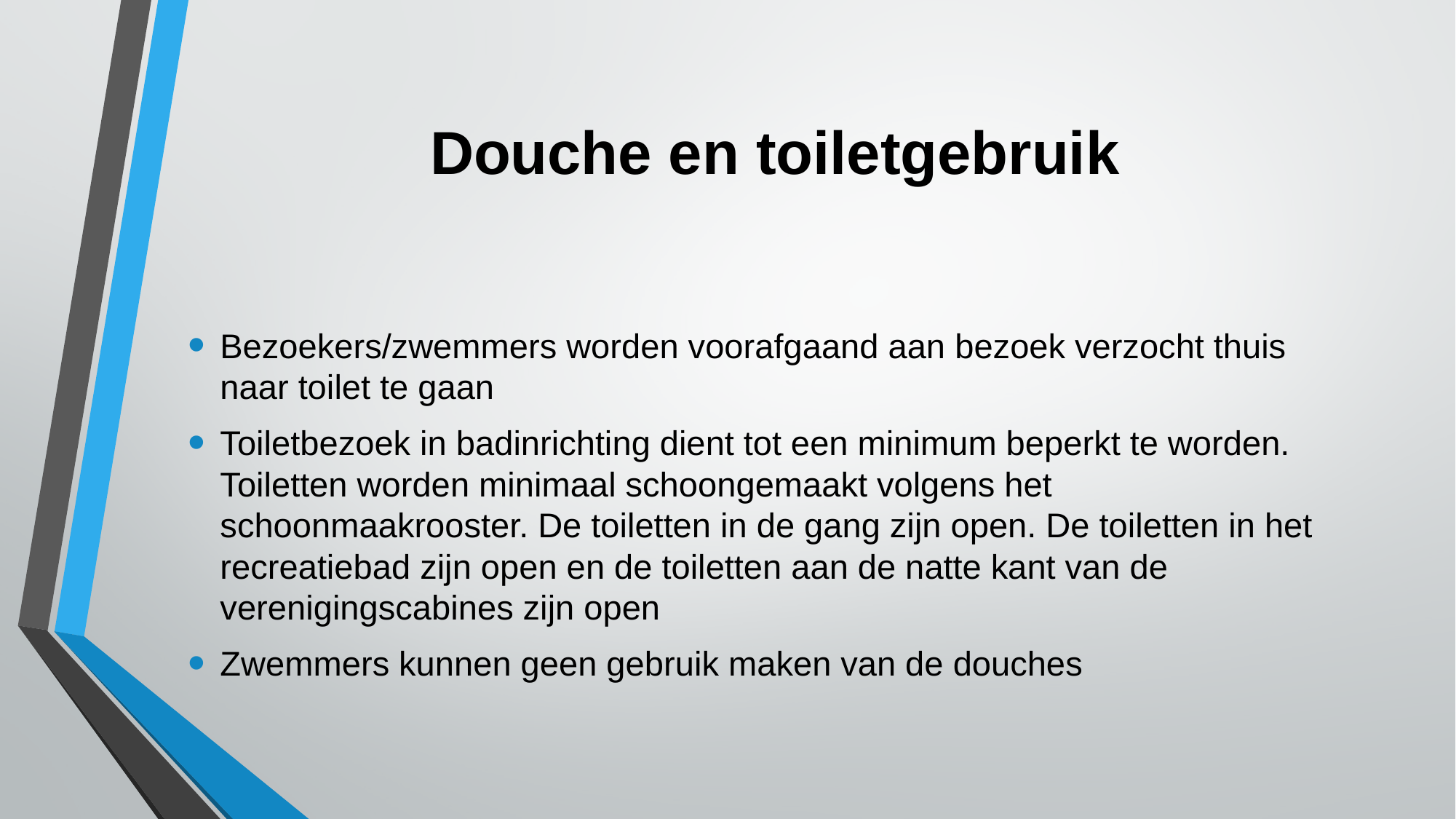

# Douche en toiletgebruik
Bezoekers/zwemmers worden voorafgaand aan bezoek verzocht thuis naar toilet te gaan
Toiletbezoek in badinrichting dient tot een minimum beperkt te worden. Toiletten worden minimaal schoongemaakt volgens het schoonmaakrooster. De toiletten in de gang zijn open. De toiletten in het recreatiebad zijn open en de toiletten aan de natte kant van de verenigingscabines zijn open
Zwemmers kunnen geen gebruik maken van de douches